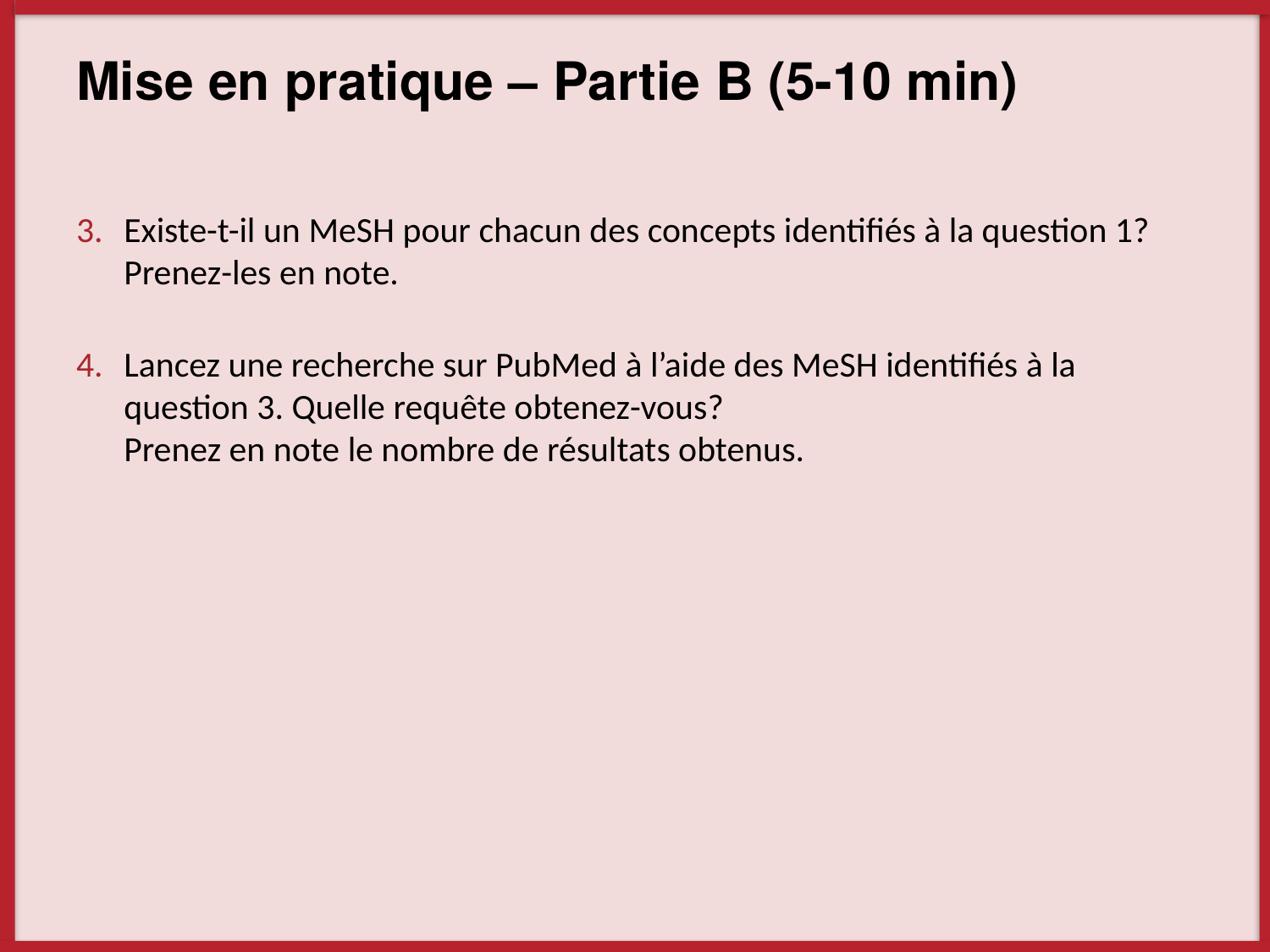

# Mise en pratique – Partie B (5-10 min)

Existe-t-il un MeSH pour chacun des concepts identifiés à la question 1?
Prenez-les en note.
Lancez une recherche sur PubMed à l’aide des MeSH identifiés à la question 3. Quelle requête obtenez-vous?
Prenez en note le nombre de résultats obtenus.